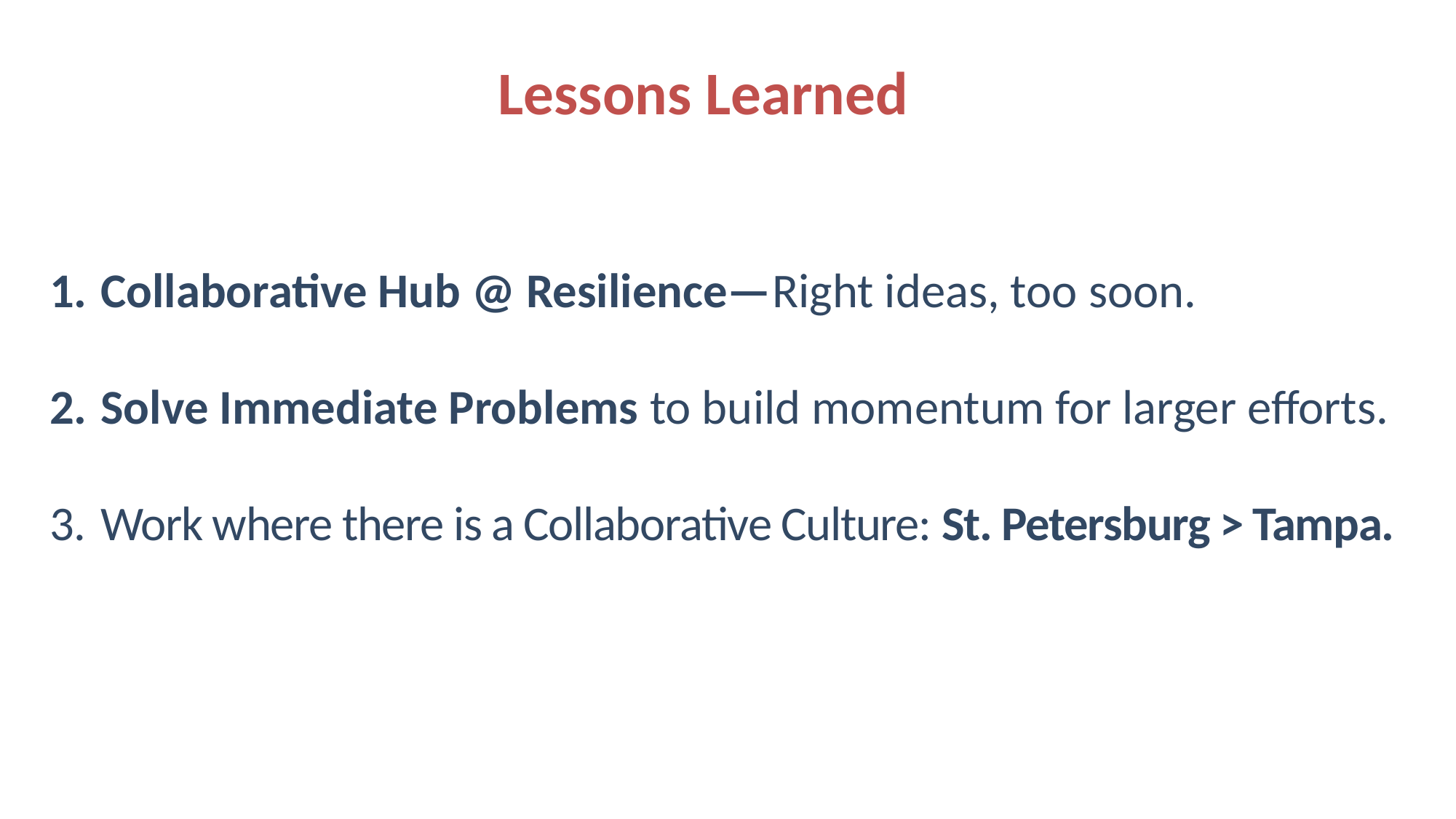

Lessons Learned
Collaborative Hub @ Resilience—Right ideas, too soon.

Solve Immediate Problems to build momentum for larger efforts.

Work where there is a Collaborative Culture: St. Petersburg > Tampa.